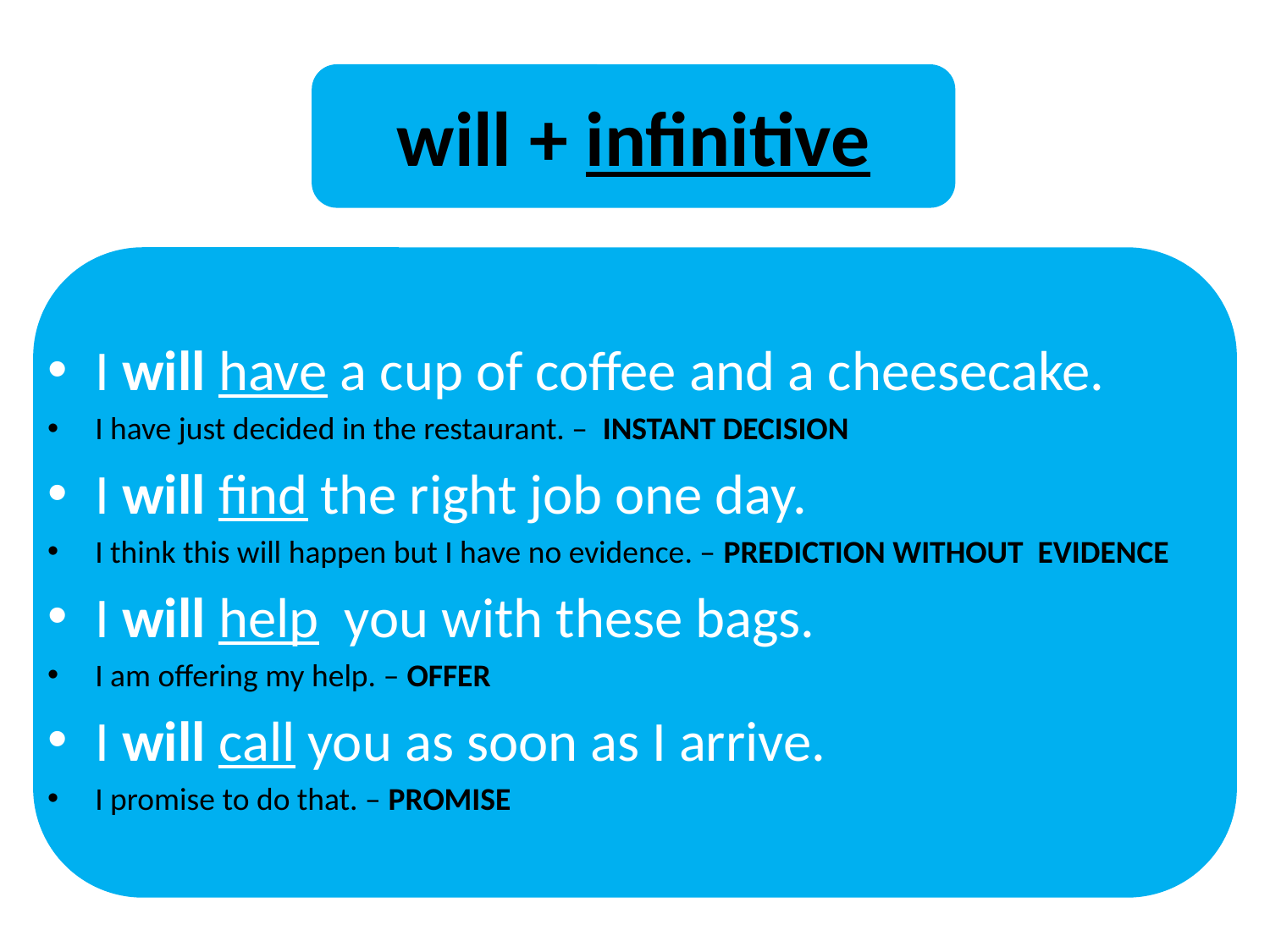

will + infinitive

I will have a cup of coffee and a cheesecake.
I have just decided in the restaurant. –  INSTANT DECISION
I will find the right job one day.
I think this will happen but I have no evidence. – PREDICTION WITHOUT  EVIDENCE
I will help  you with these bags.
I am offering my help. – OFFER
I will call you as soon as I arrive.
I promise to do that. – PROMISE